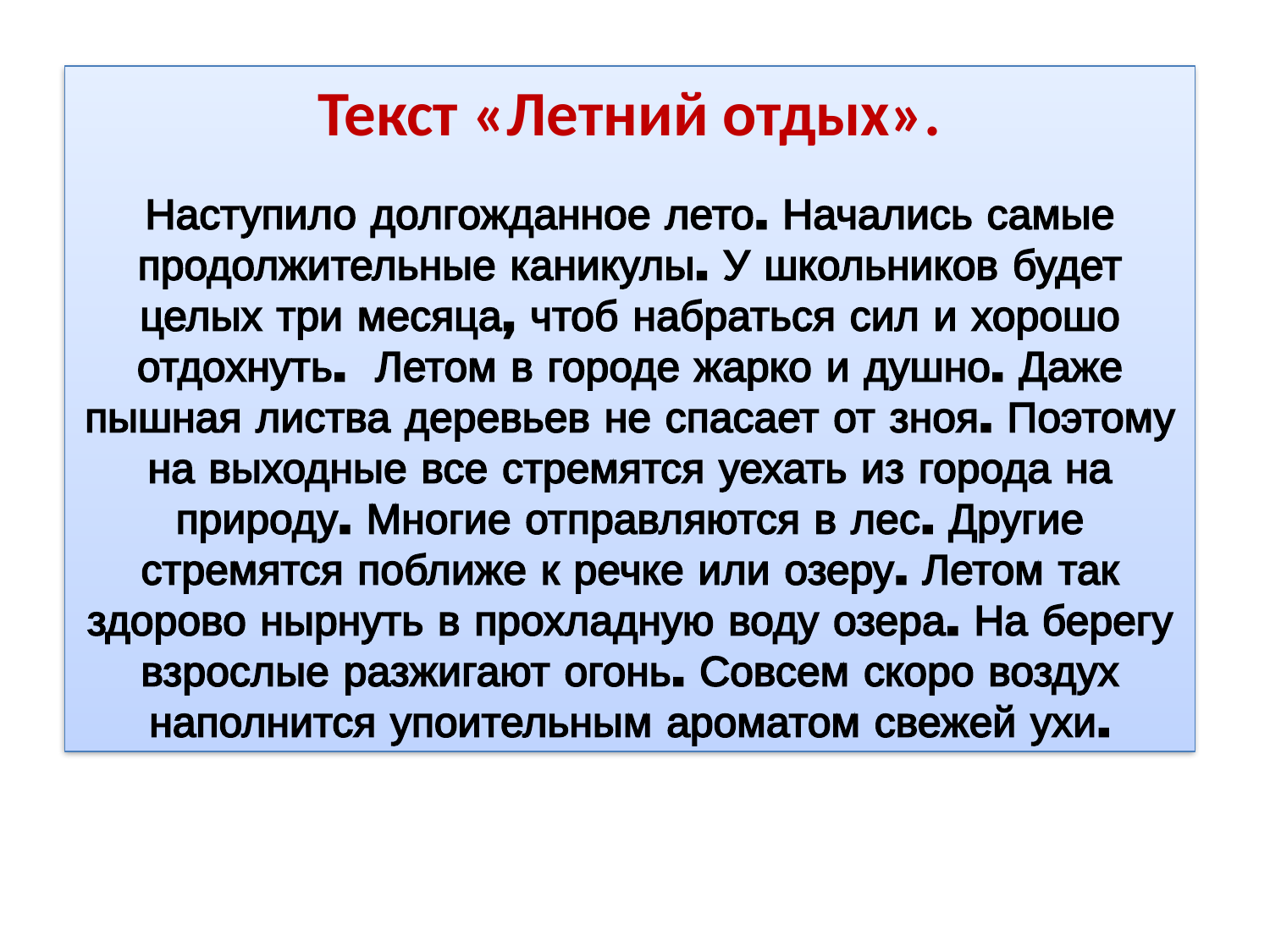

Текст «Летний отдых».

Наступило долгожданное лето. Начались самые продолжительные каникулы. У школьников будет целых три месяца, чтоб набраться сил и хорошо отдохнуть.  Летом в городе жарко и душно. Даже пышная листва деревьев не спасает от зноя. Поэтому на выходные все стремятся уехать из города на природу. Многие отправляются в лес. Другие стремятся поближе к речке или озеру. Летом так здорово нырнуть в прохладную воду озера. На берегу взрослые разжигают огонь. Совсем скоро воздух наполнится упоительным ароматом свежей ухи.